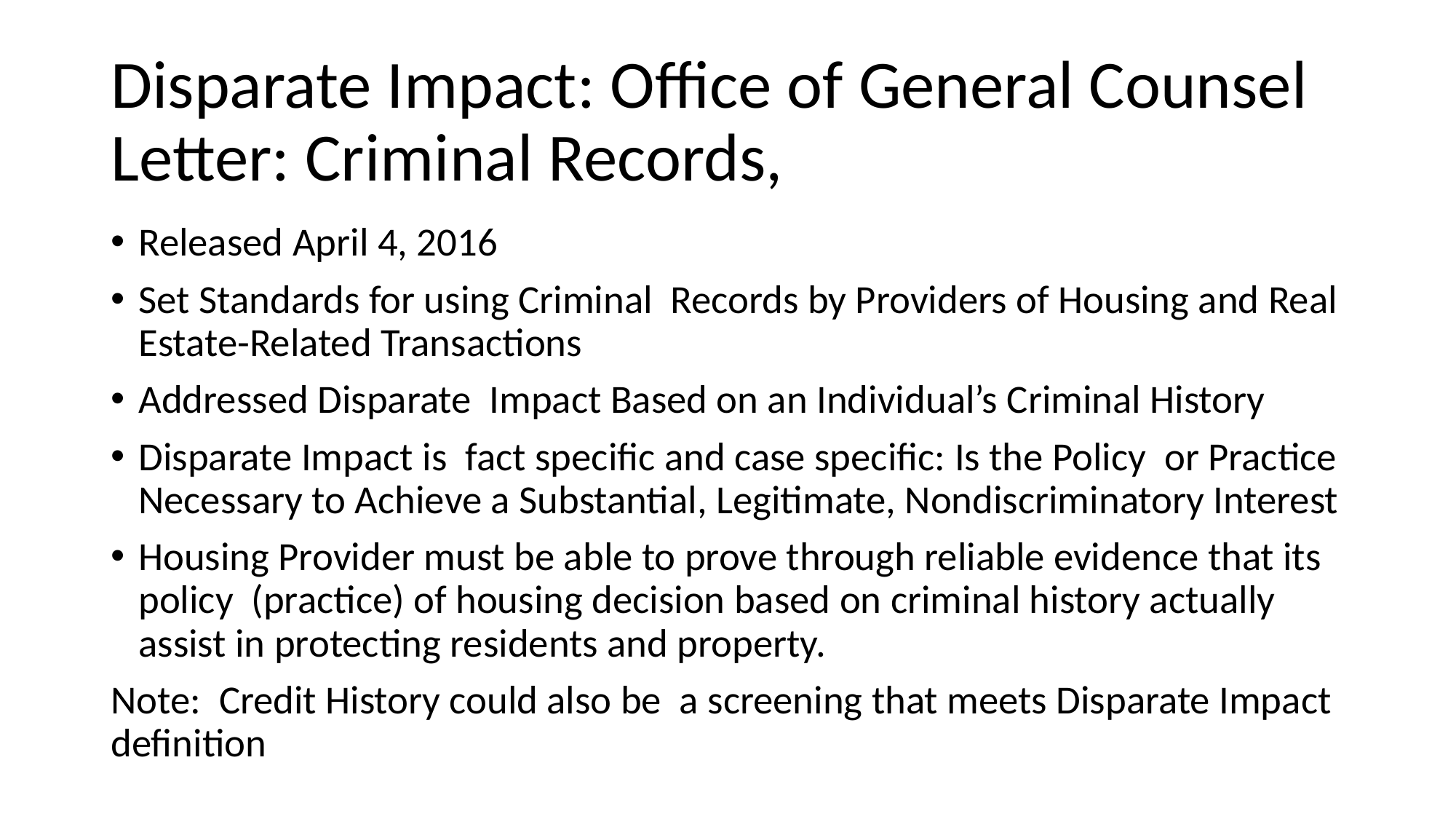

# Disparate Impact: Office of General Counsel Letter: Criminal Records,
Released April 4, 2016
Set Standards for using Criminal  Records by Providers of Housing and Real Estate-Related Transactions
Addressed Disparate  Impact Based on an Individual’s Criminal History
Disparate Impact is  fact specific and case specific: Is the Policy  or Practice Necessary to Achieve a Substantial, Legitimate, Nondiscriminatory Interest
Housing Provider must be able to prove through reliable evidence that its policy  (practice) of housing decision based on criminal history actually assist in protecting residents and property.
Note:  Credit History could also be  a screening that meets Disparate Impact definition